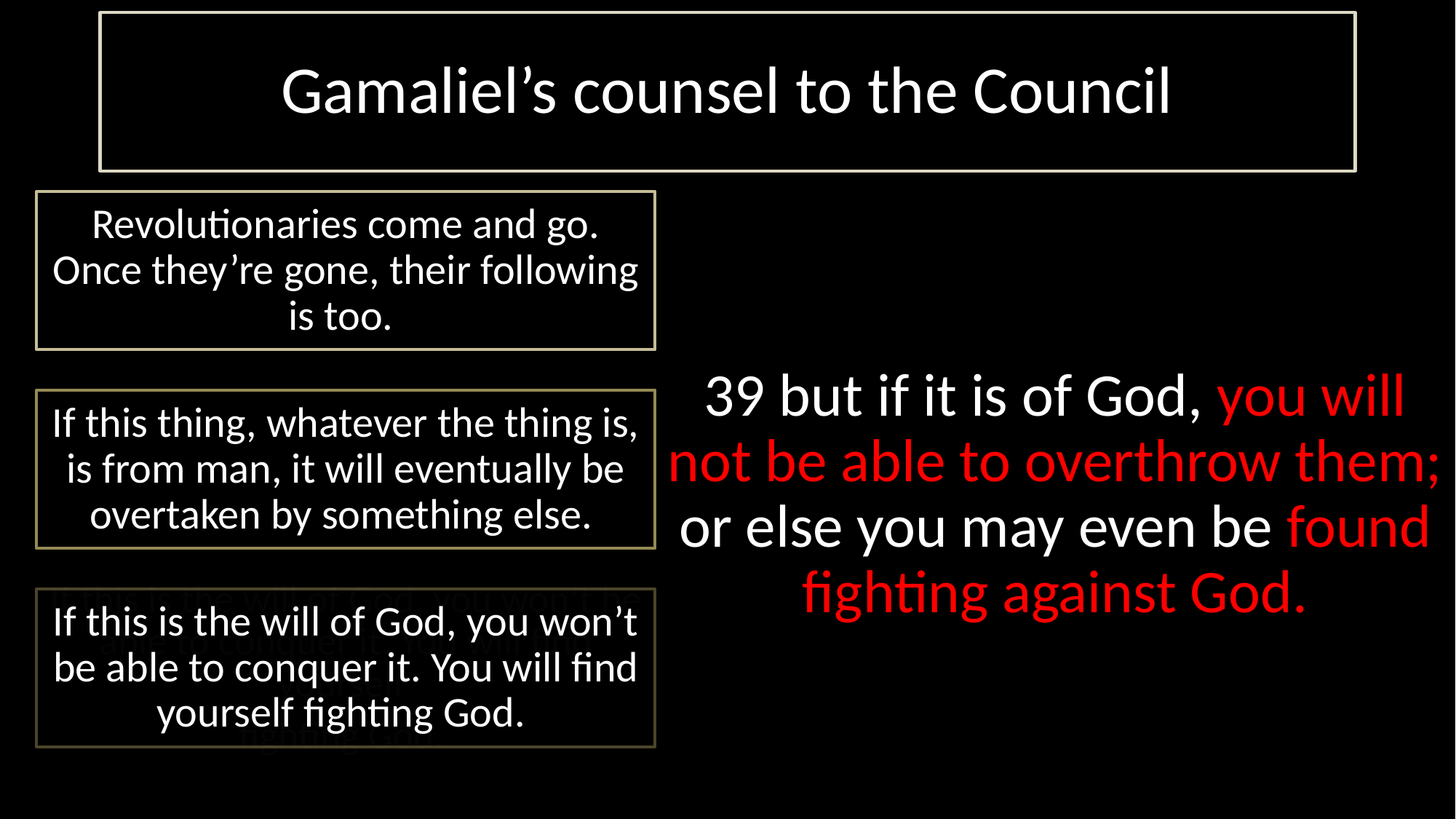

# Gamaliel’s counsel to the Council
39 but if it is of God, you will not be able to overthrow them; or else you may even be found fighting against God.
Revolutionaries come and go. Once they’re gone, their following is too.
If this thing, whatever the thing is, is from man, it will eventually be overtaken by something else.
If this is the will of God, you won’t be able to conquer it. You will find yourself
fighting God.
If this is the will of God, you won’t be able to conquer it. You will find yourself fighting God.